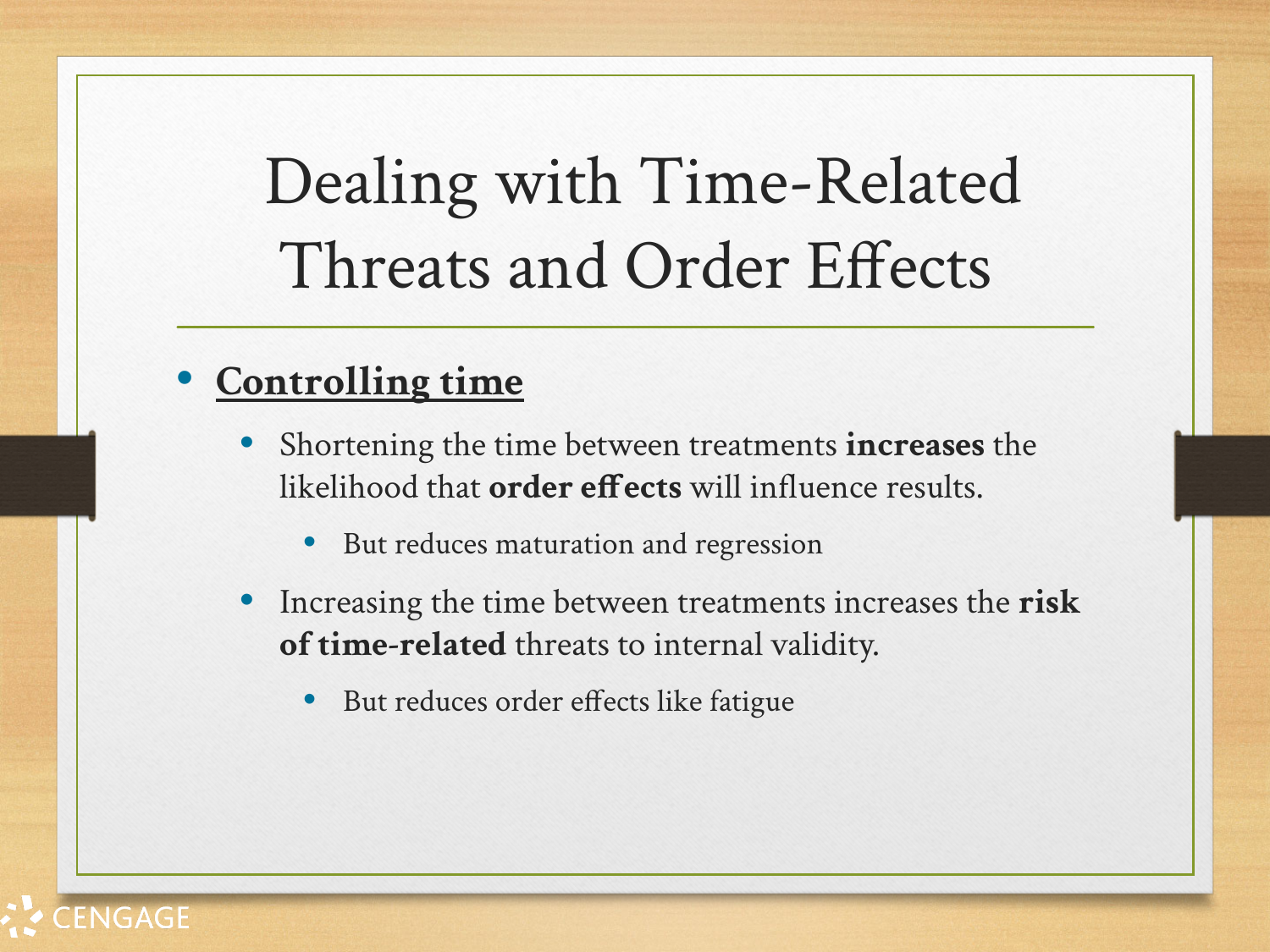

# Dealing with Time-Related Threats and Order Effects
Controlling time
Shortening the time between treatments increases the likelihood that order effects will influence results.
But reduces maturation and regression
Increasing the time between treatments increases the risk of time-related threats to internal validity.
But reduces order effects like fatigue